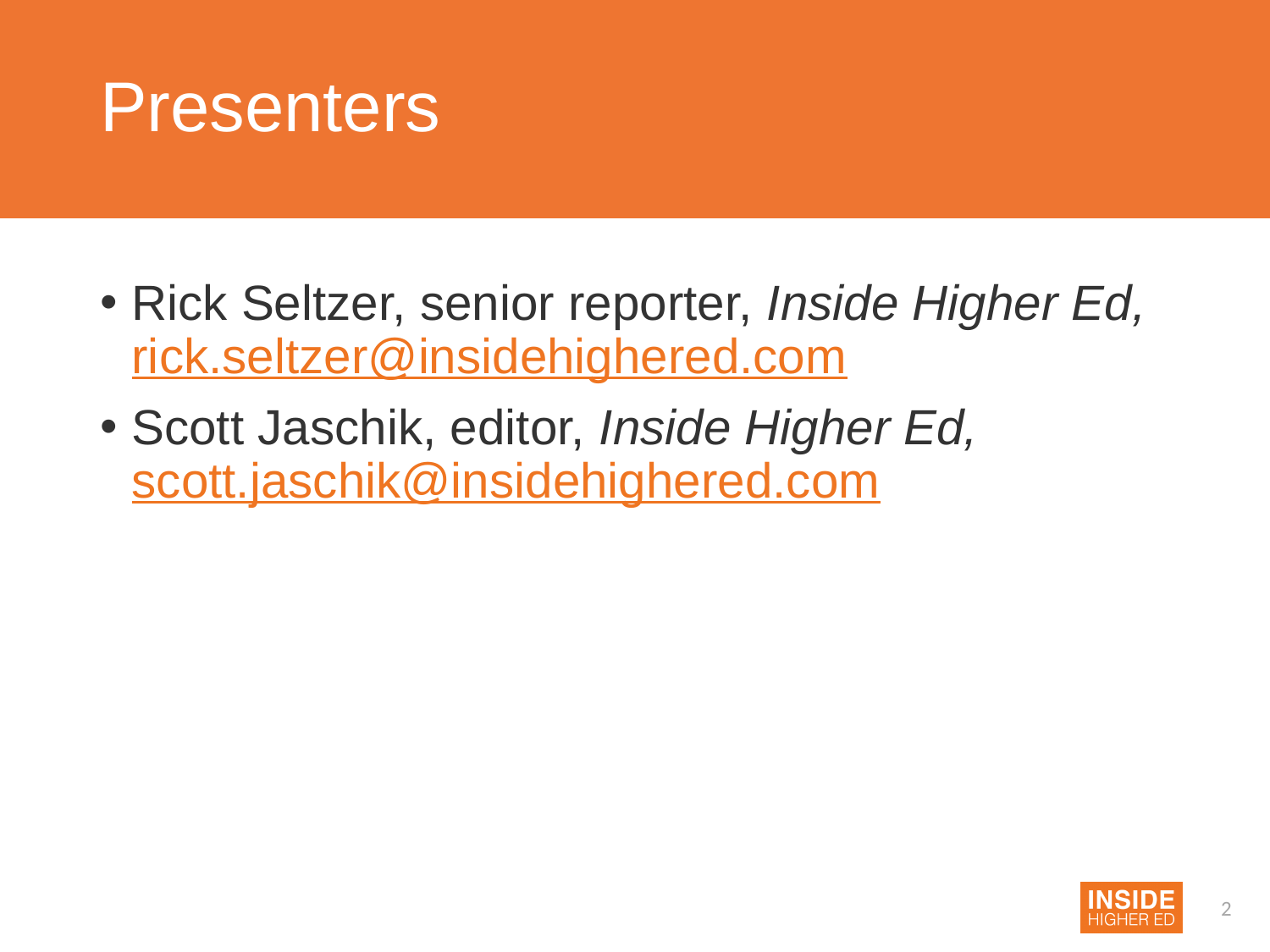

# Presenters
Rick Seltzer, senior reporter, Inside Higher Ed, rick.seltzer@insidehighered.com
Scott Jaschik, editor, Inside Higher Ed, scott.jaschik@insidehighered.com